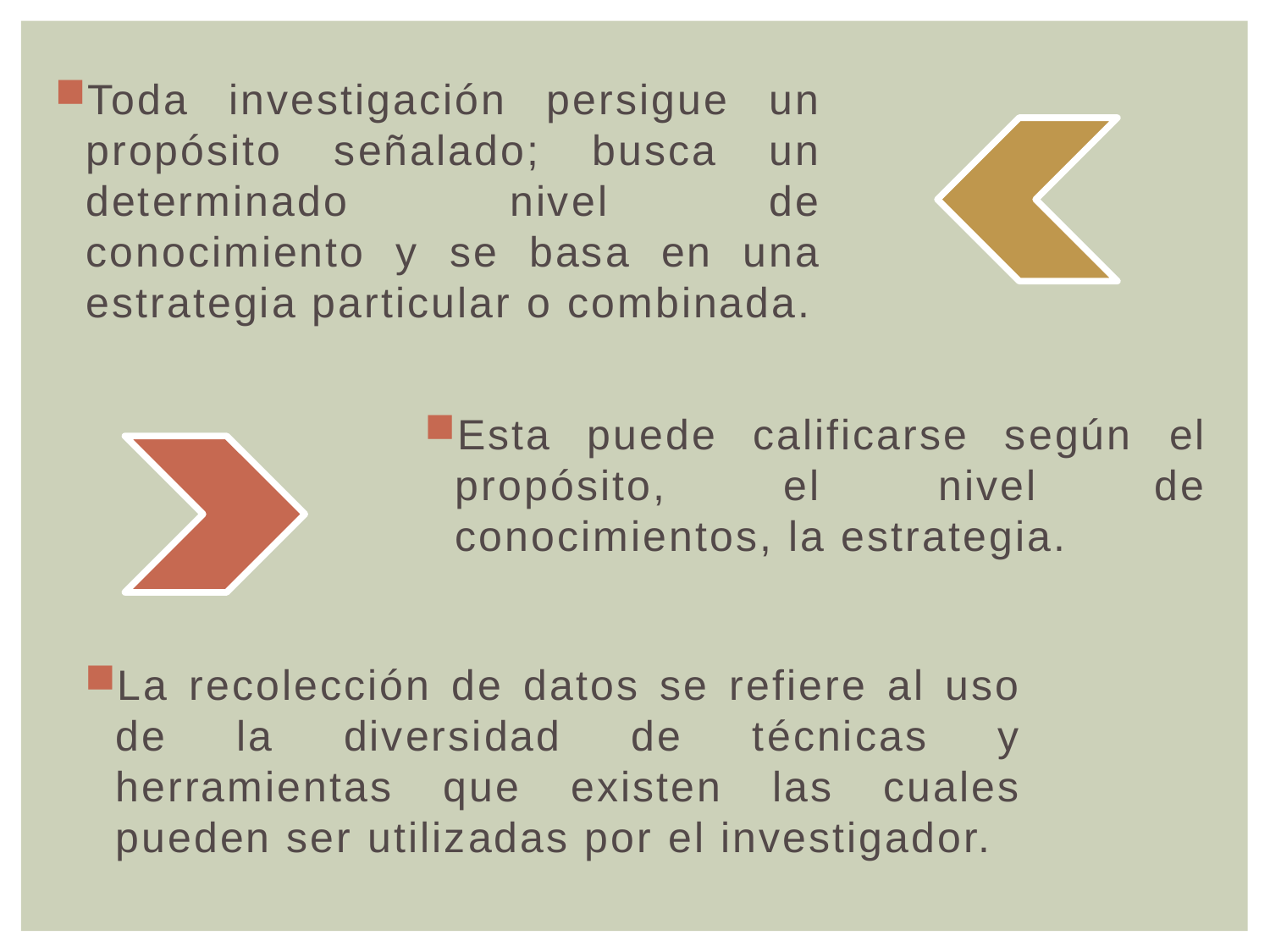

Toda investigación persigue un propósito señalado; busca un determinado nivel de conocimiento y se basa en una estrategia particular o combinada.

Esta puede calificarse según el propósito, el nivel de conocimientos, la estrategia.

La recolección de datos se refiere al uso de la diversidad de técnicas y herramientas que existen las cuales pueden ser utilizadas por el investigador.